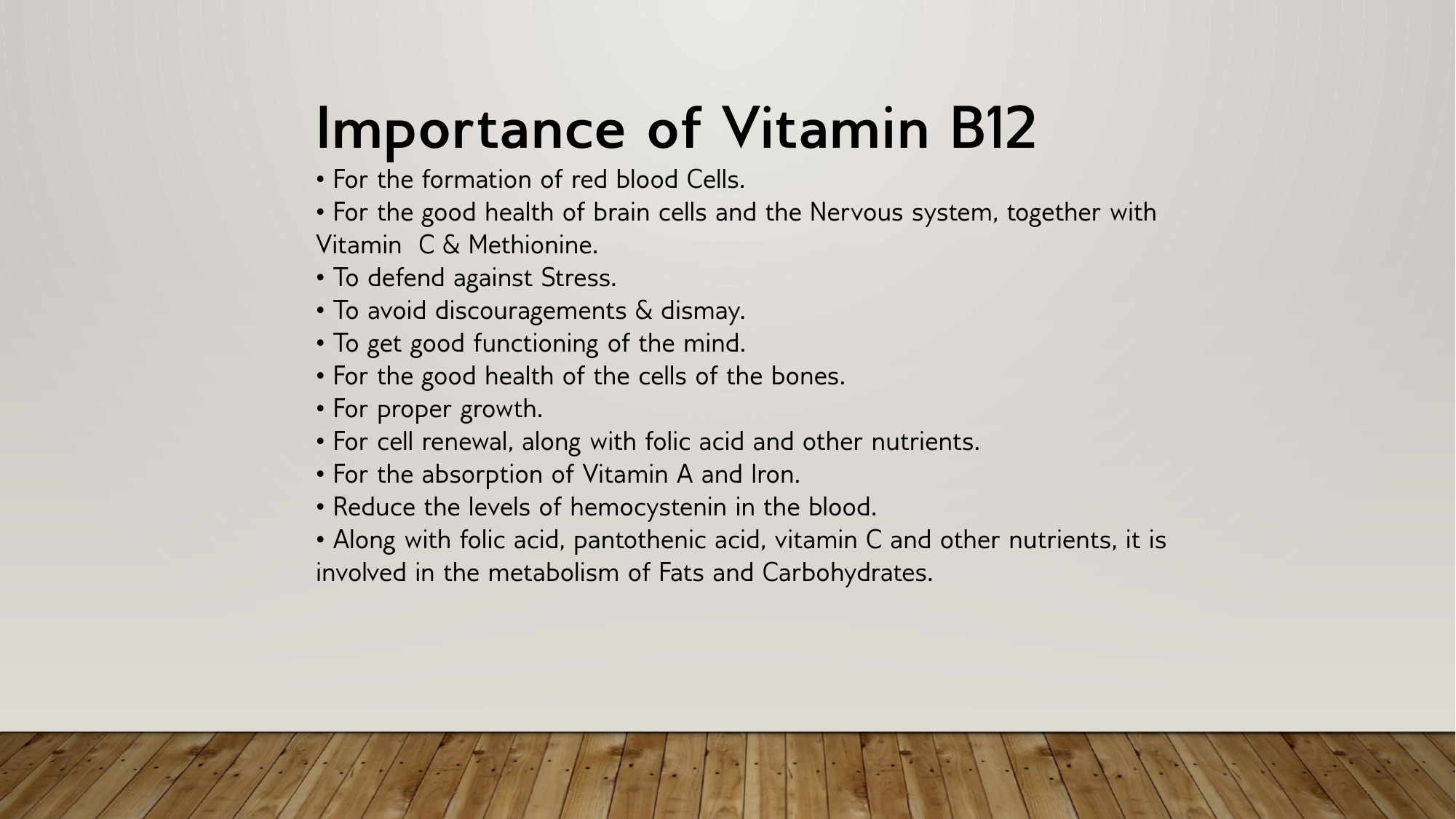

Importance of Vitamin B12
• For the formation of red blood Cells.
• For the good health of brain cells and the Nervous system, together with Vitamin  C & Methionine.
• To defend against Stress.
• To avoid discouragements & dismay.
• To get good functioning of the mind.
• For the good health of the cells of the bones.
• For proper growth.
• For cell renewal, along with folic acid and other nutrients.
• For the absorption of Vitamin A and Iron.
• Reduce the levels of hemocystenin in the blood.
• Along with folic acid, pantothenic acid, vitamin C and other nutrients, it is involved in the metabolism of Fats and Carbohydrates.